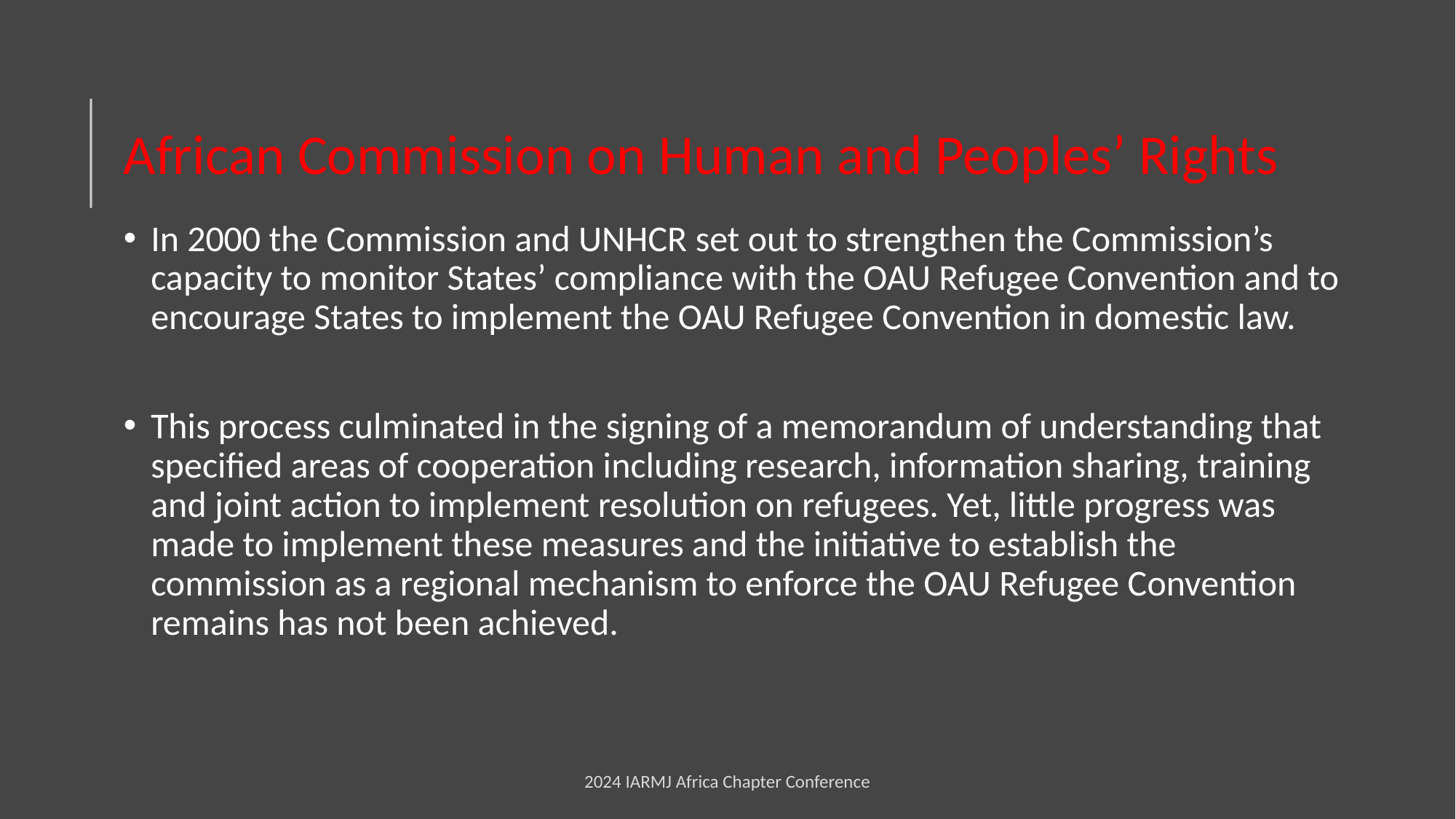

# African Commission on Human and Peoples’ Rights
In 2000 the Commission and UNHCR set out to strengthen the Commission’s capacity to monitor States’ compliance with the OAU Refugee Convention and to encourage States to implement the OAU Refugee Convention in domestic law.

This process culminated in the signing of a memorandum of understanding that specified areas of cooperation including research, information sharing, training and joint action to implement resolution on refugees. Yet, little progress was made to implement these measures and the initiative to establish the commission as a regional mechanism to enforce the OAU Refugee Convention remains has not been achieved.
2024 IARMJ Africa Chapter Conference